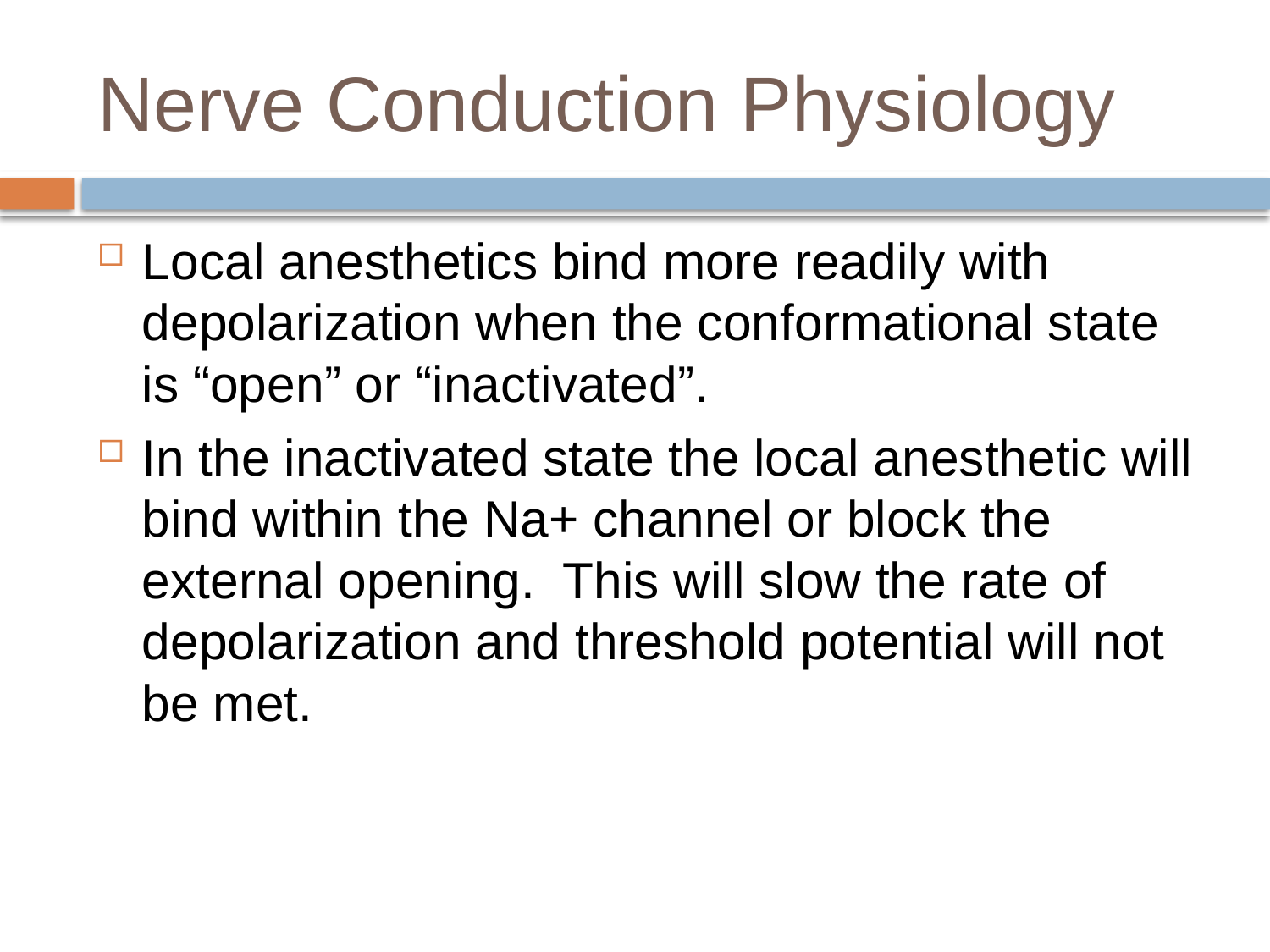

# Nerve Conduction Physiology
Local anesthetics bind more readily with depolarization when the conformational state is “open” or “inactivated”.
In the inactivated state the local anesthetic will bind within the Na+ channel or block the external opening.  This will slow the rate of depolarization and threshold potential will not be met.